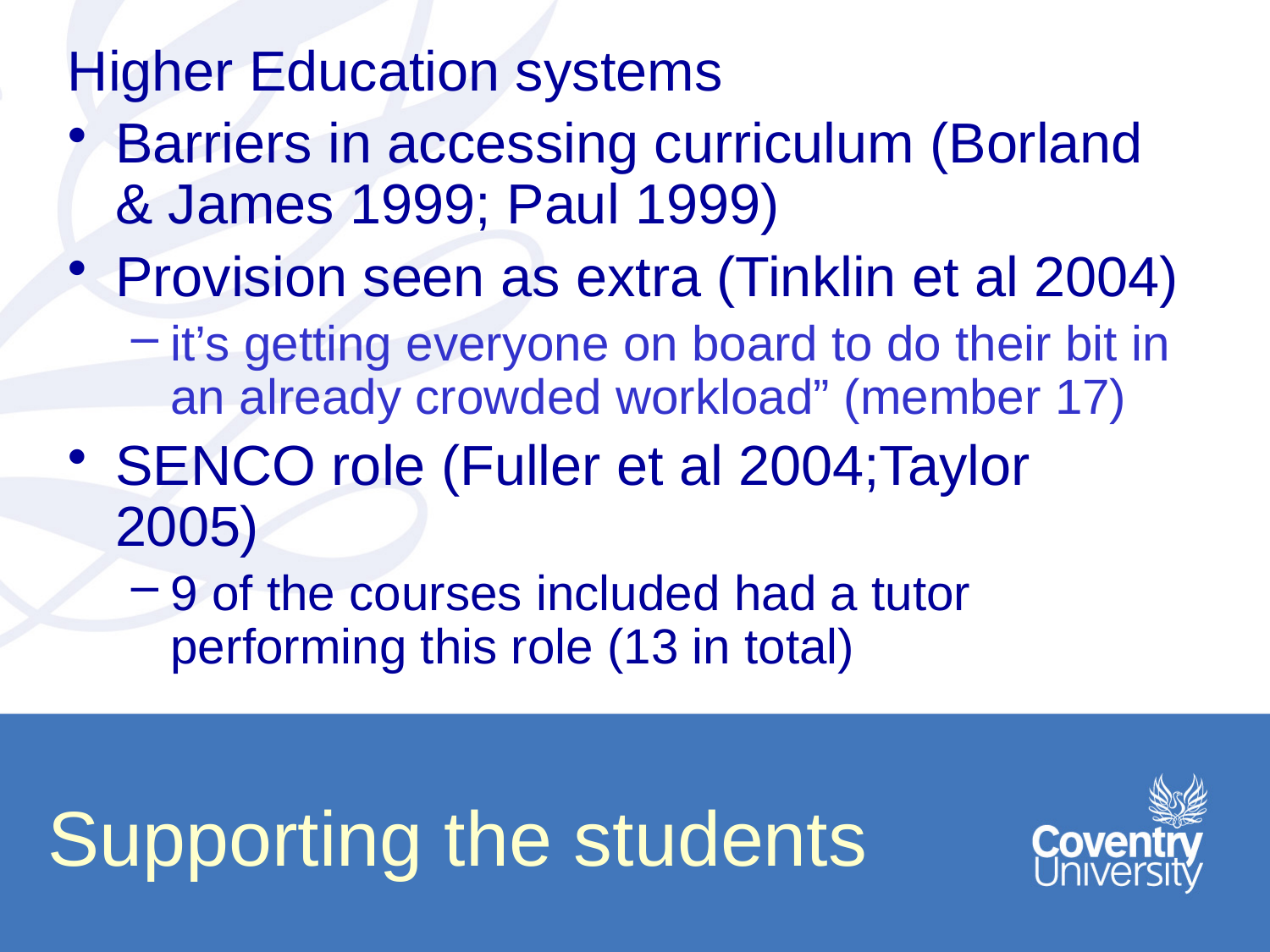

Higher Education systems
Barriers in accessing curriculum (Borland & James 1999; Paul 1999)
Provision seen as extra (Tinklin et al 2004)
it’s getting everyone on board to do their bit in an already crowded workload” (member 17)
SENCO role (Fuller et al 2004;Taylor 2005)
9 of the courses included had a tutor performing this role (13 in total)
# Supporting the students